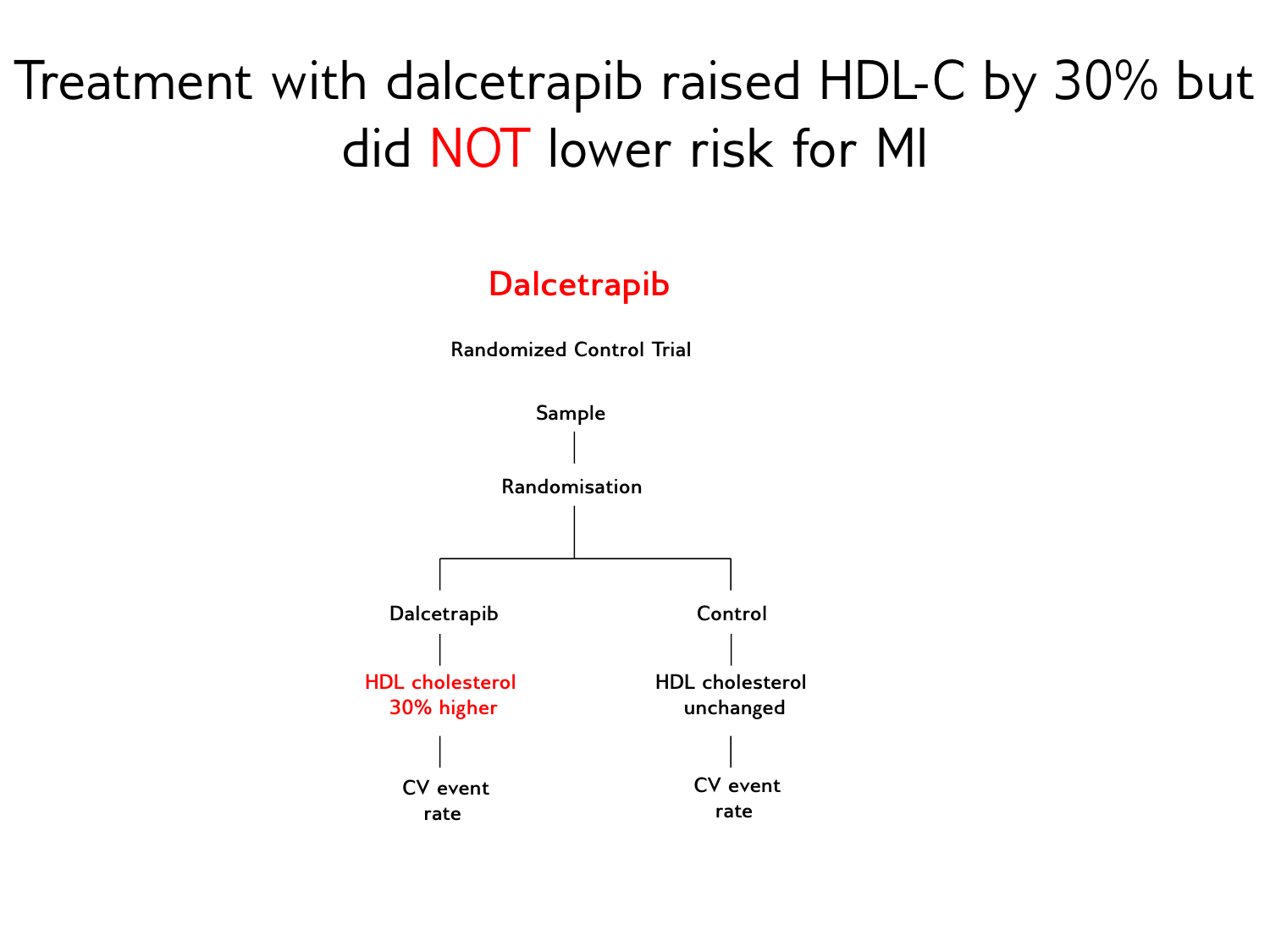

Treatment with dalcetrapib raised HDL-C by 30% but did NOT lower risk for MI
Dalcetrapib
Randomized Control Trial
Sample

Randomisation

Dalcetrapib
Control

HDL cholesterol
30% higher
HDL cholesterol
unchanged

CV event
rate
CV event
rate